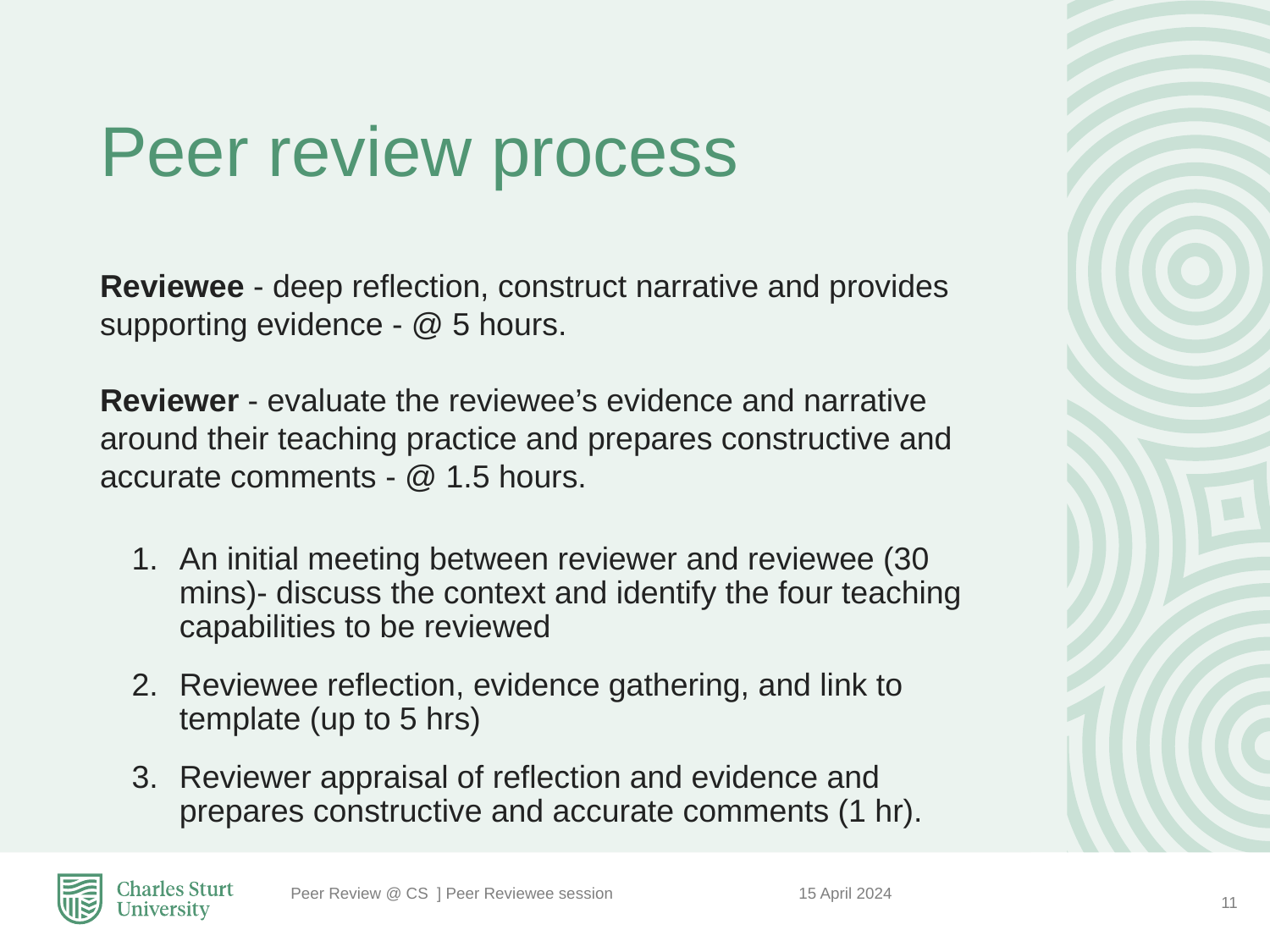

# Peer review process
Reviewee - deep reflection, construct narrative and provides supporting evidence - @ 5 hours.

Reviewer - evaluate the reviewee’s evidence and narrative around their teaching practice and prepares constructive and accurate comments - @ 1.5 hours.

An initial meeting between reviewer and reviewee (30 mins)- discuss the context and identify the four teaching capabilities to be reviewed
Reviewee reflection, evidence gathering, and link to template (up to 5 hrs)
Reviewer appraisal of reflection and evidence and prepares constructive and accurate comments (1 hr).

Peer Review @ CS  ] Peer Reviewee session 		15 April 2024

11